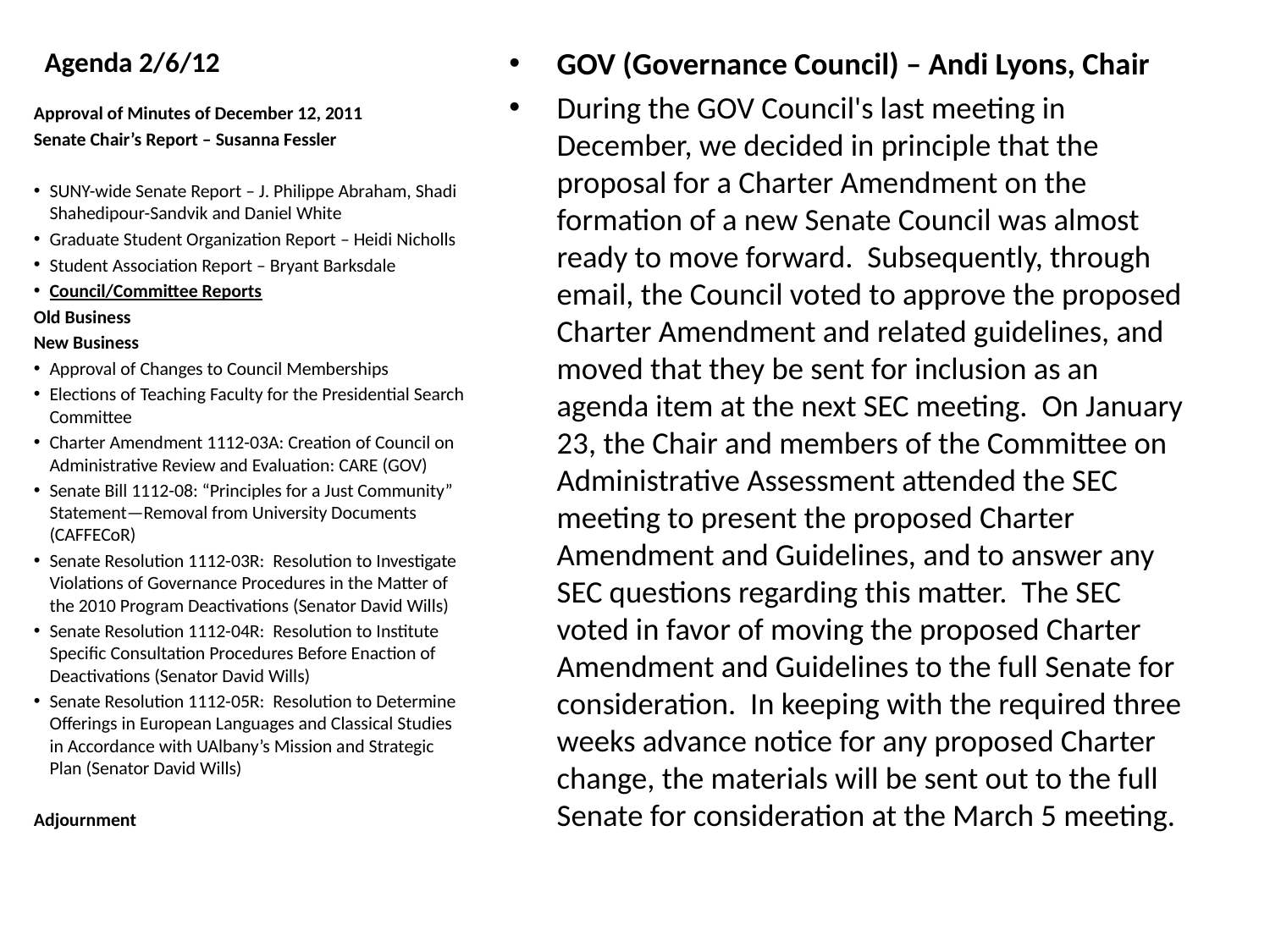

# Agenda 2/6/12
GOV (Governance Council) – Andi Lyons, Chair
During the GOV Council's last meeting in December, we decided in principle that the proposal for a Charter Amendment on the formation of a new Senate Council was almost ready to move forward.  Subsequently, through email, the Council voted to approve the proposed Charter Amendment and related guidelines, and moved that they be sent for inclusion as an agenda item at the next SEC meeting.  On January 23, the Chair and members of the Committee on Administrative Assessment attended the SEC meeting to present the proposed Charter Amendment and Guidelines, and to answer any SEC questions regarding this matter.  The SEC voted in favor of moving the proposed Charter Amendment and Guidelines to the full Senate for consideration.  In keeping with the required three weeks advance notice for any proposed Charter change, the materials will be sent out to the full Senate for consideration at the March 5 meeting.
Approval of Minutes of December 12, 2011
Senate Chair’s Report – Susanna Fessler

SUNY-wide Senate Report – J. Philippe Abraham, Shadi Shahedipour-Sandvik and Daniel White
Graduate Student Organization Report – Heidi Nicholls
Student Association Report – Bryant Barksdale
Council/Committee Reports
Old Business
New Business
Approval of Changes to Council Memberships
Elections of Teaching Faculty for the Presidential Search Committee
Charter Amendment 1112-03A: Creation of Council on Administrative Review and Evaluation: CARE (GOV)
Senate Bill 1112-08: “Principles for a Just Community” Statement—Removal from University Documents (CAFFECoR)
Senate Resolution 1112-03R:  Resolution to Investigate Violations of Governance Procedures in the Matter of the 2010 Program Deactivations (Senator David Wills)
Senate Resolution 1112-04R:  Resolution to Institute Specific Consultation Procedures Before Enaction of Deactivations (Senator David Wills)
Senate Resolution 1112-05R:  Resolution to Determine Offerings in European Languages and Classical Studies in Accordance with UAlbany’s Mission and Strategic Plan (Senator David Wills)

Adjournment